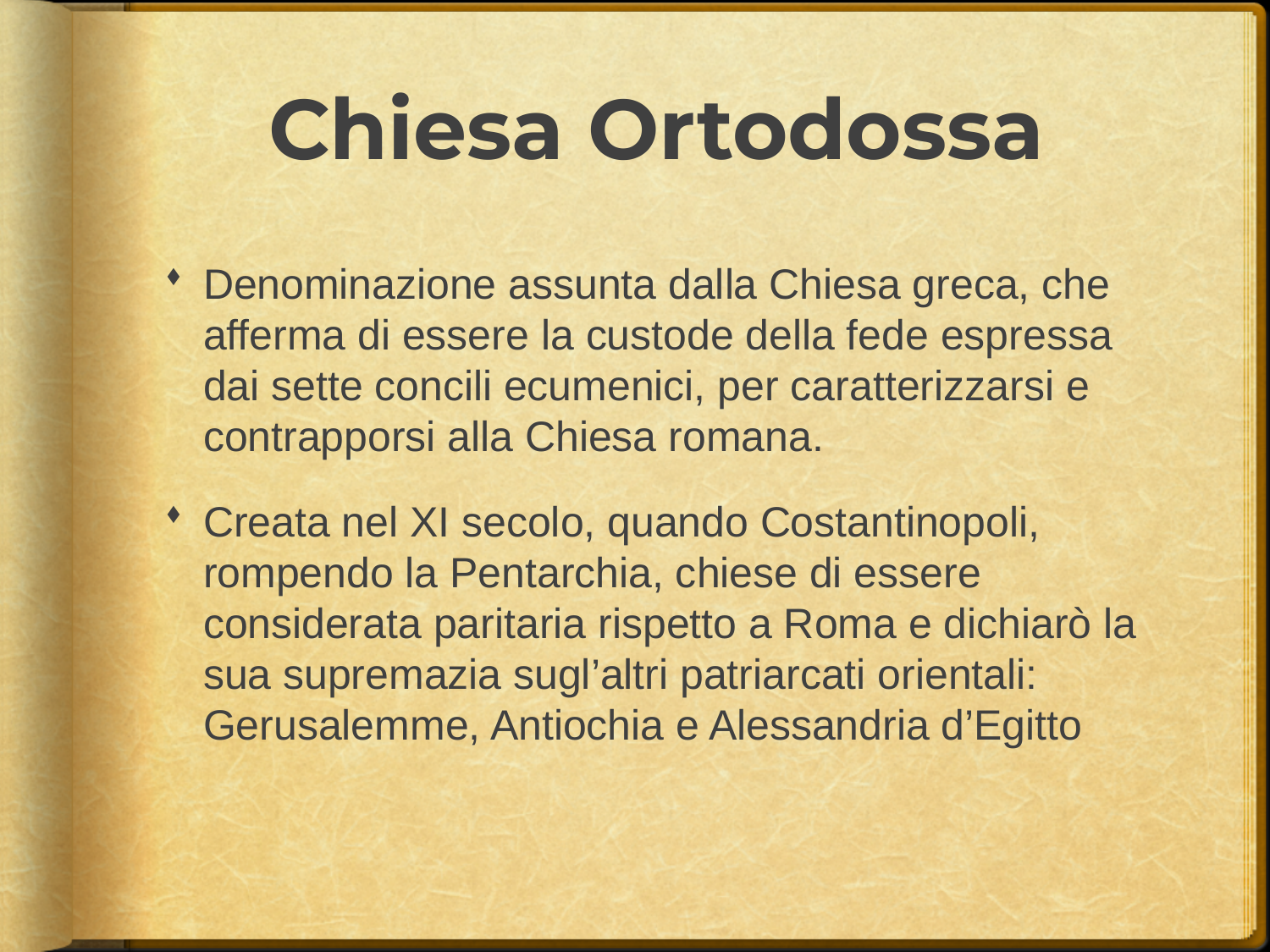

# Chiesa Ortodossa
Denominazione assunta dalla Chiesa greca, che afferma di essere la custode della fede espressa dai sette concili ecumenici, per caratterizzarsi e contrapporsi alla Chiesa romana.
Creata nel XI secolo, quando Costantinopoli, rompendo la Pentarchia, chiese di essere considerata paritaria rispetto a Roma e dichiarò la sua supremazia sugl’altri patriarcati orientali: Gerusalemme, Antiochia e Alessandria d’Egitto